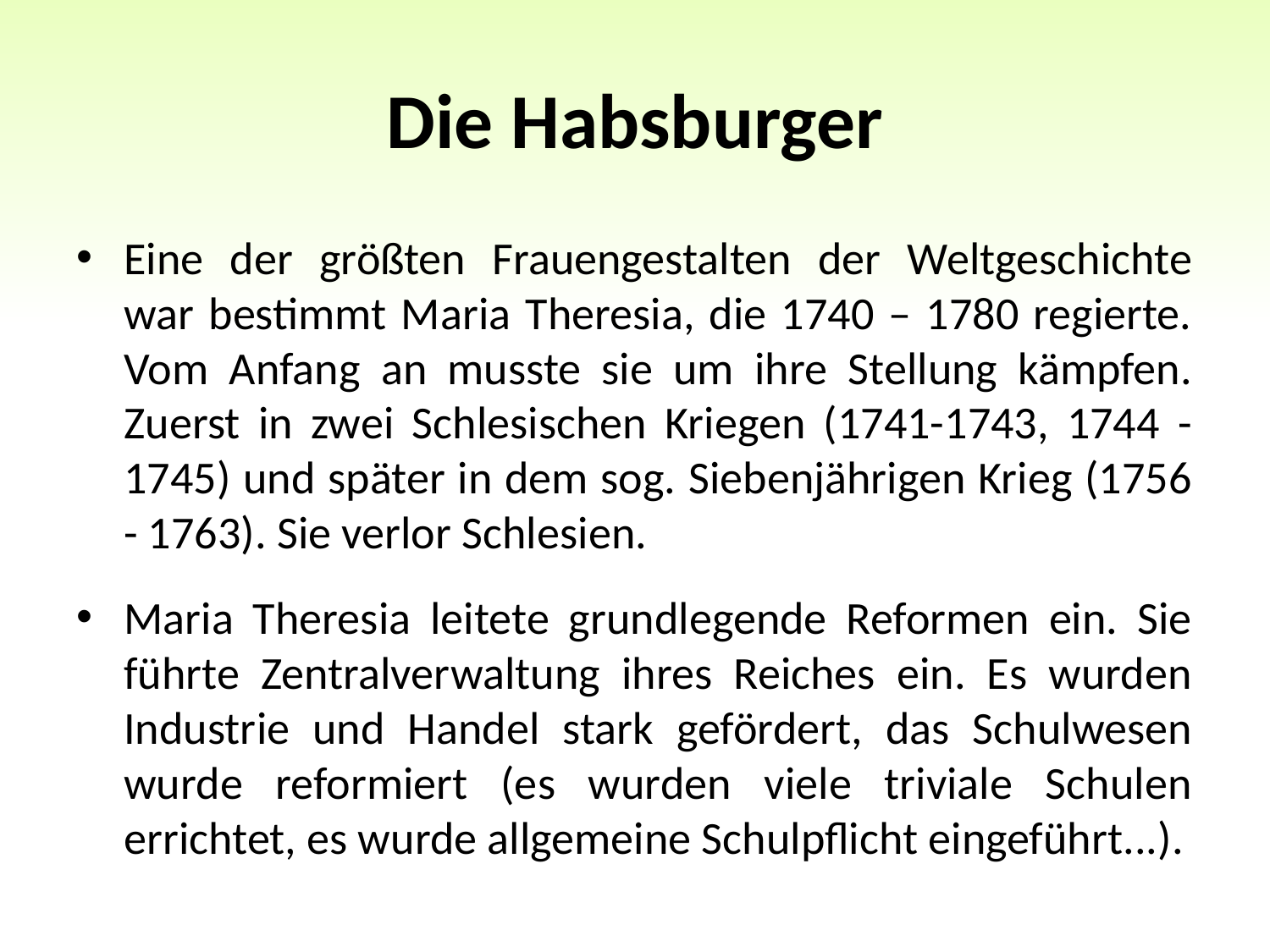

# Die Habsburger
Eine der größten Frauengestalten der Weltgeschichte war bestimmt Maria Theresia, die 1740 – 1780 regierte. Vom Anfang an musste sie um ihre Stellung kämpfen. Zuerst in zwei Schlesischen Kriegen (1741-1743, 1744 - 1745) und später in dem sog. Siebenjährigen Krieg (1756 - 1763). Sie verlor Schlesien.
Maria Theresia leitete grundlegende Reformen ein. Sie führte Zentralverwaltung ihres Reiches ein. Es wurden Industrie und Handel stark gefördert, das Schulwesen wurde reformiert (es wurden viele triviale Schulen errichtet, es wurde allgemeine Schulpflicht eingeführt...).